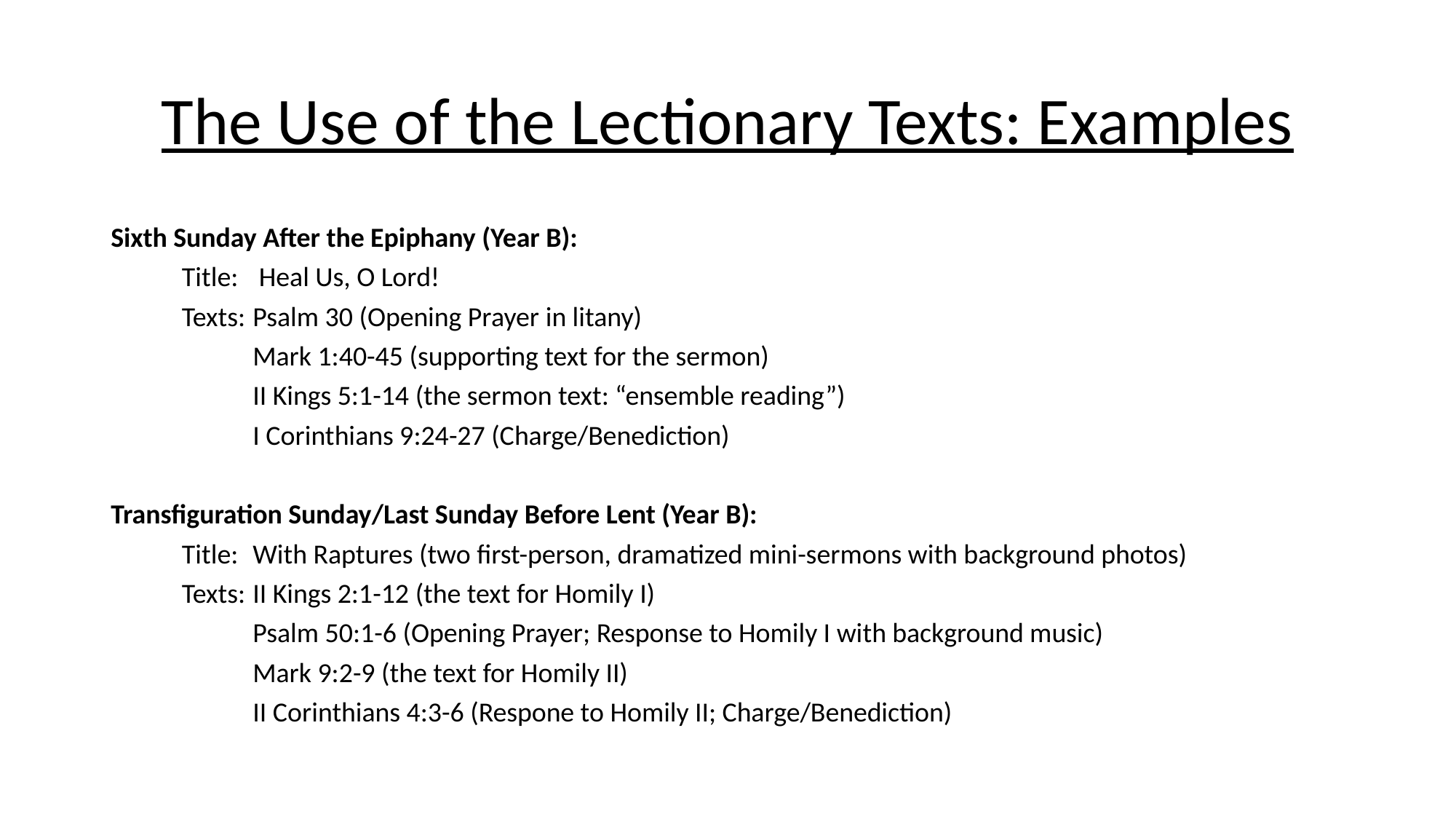

# The Use of the Lectionary Texts: Examples
Sixth Sunday After the Epiphany (Year B):
	Title: 	 Heal Us, O Lord!
	Texts: 	Psalm 30 (Opening Prayer in litany)
		Mark 1:40-45 (supporting text for the sermon)
		II Kings 5:1-14 (the sermon text: “ensemble reading”)
		I Corinthians 9:24-27 (Charge/Benediction)

Transfiguration Sunday/Last Sunday Before Lent (Year B):
	Title:	With Raptures (two first-person, dramatized mini-sermons with background photos)
	Texts: 	II Kings 2:1-12 (the text for Homily I)
		Psalm 50:1-6 (Opening Prayer; Response to Homily I with background music)
		Mark 9:2-9 (the text for Homily II)
		II Corinthians 4:3-6 (Respone to Homily II; Charge/Benediction)